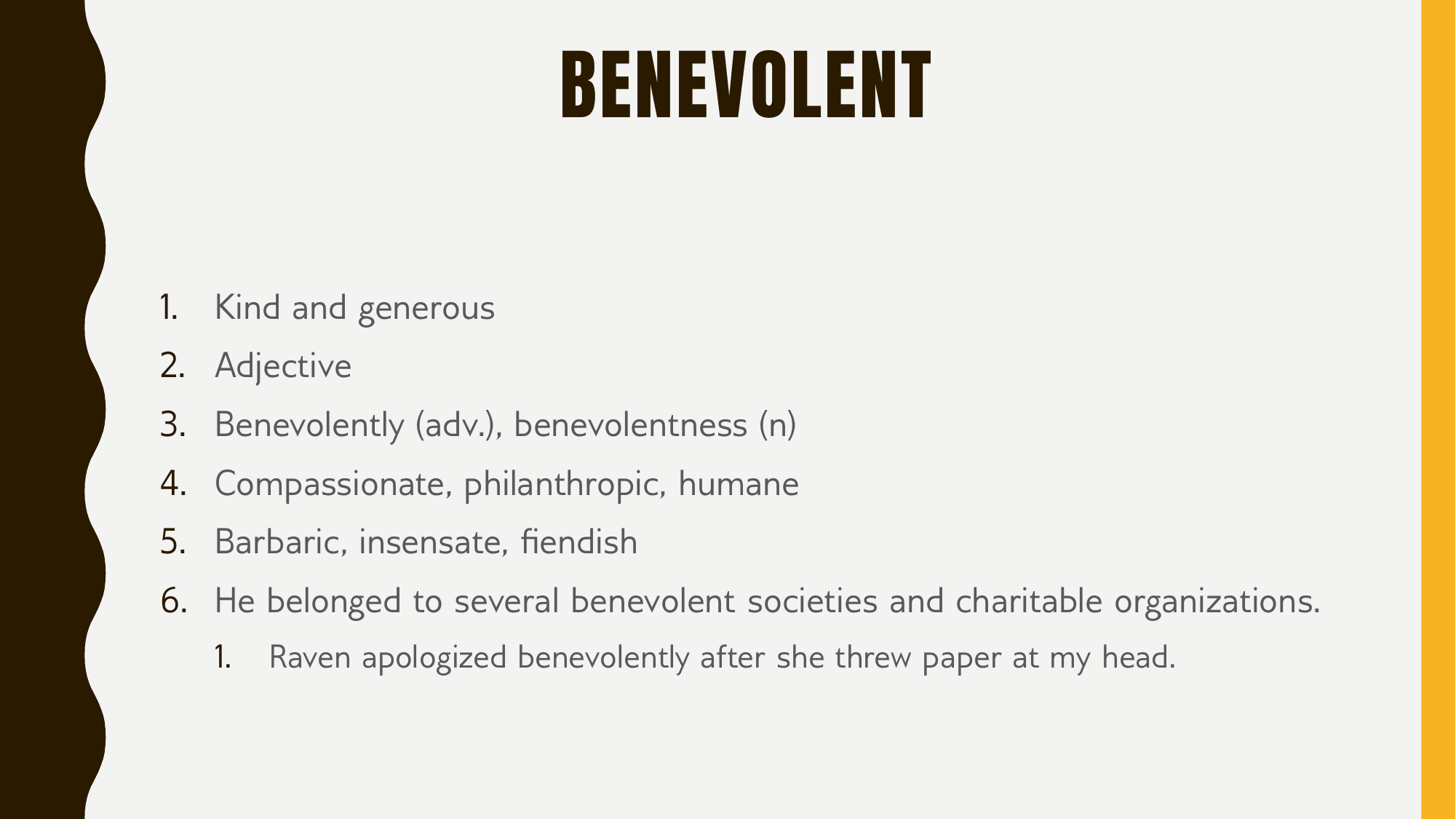

# Benevolent
Kind and generous
Adjective
Benevolently (adv.), benevolentness (n)
Compassionate, philanthropic, humane
Barbaric, insensate, fiendish
He belonged to several benevolent societies and charitable organizations.
Raven apologized benevolently after she threw paper at my head.